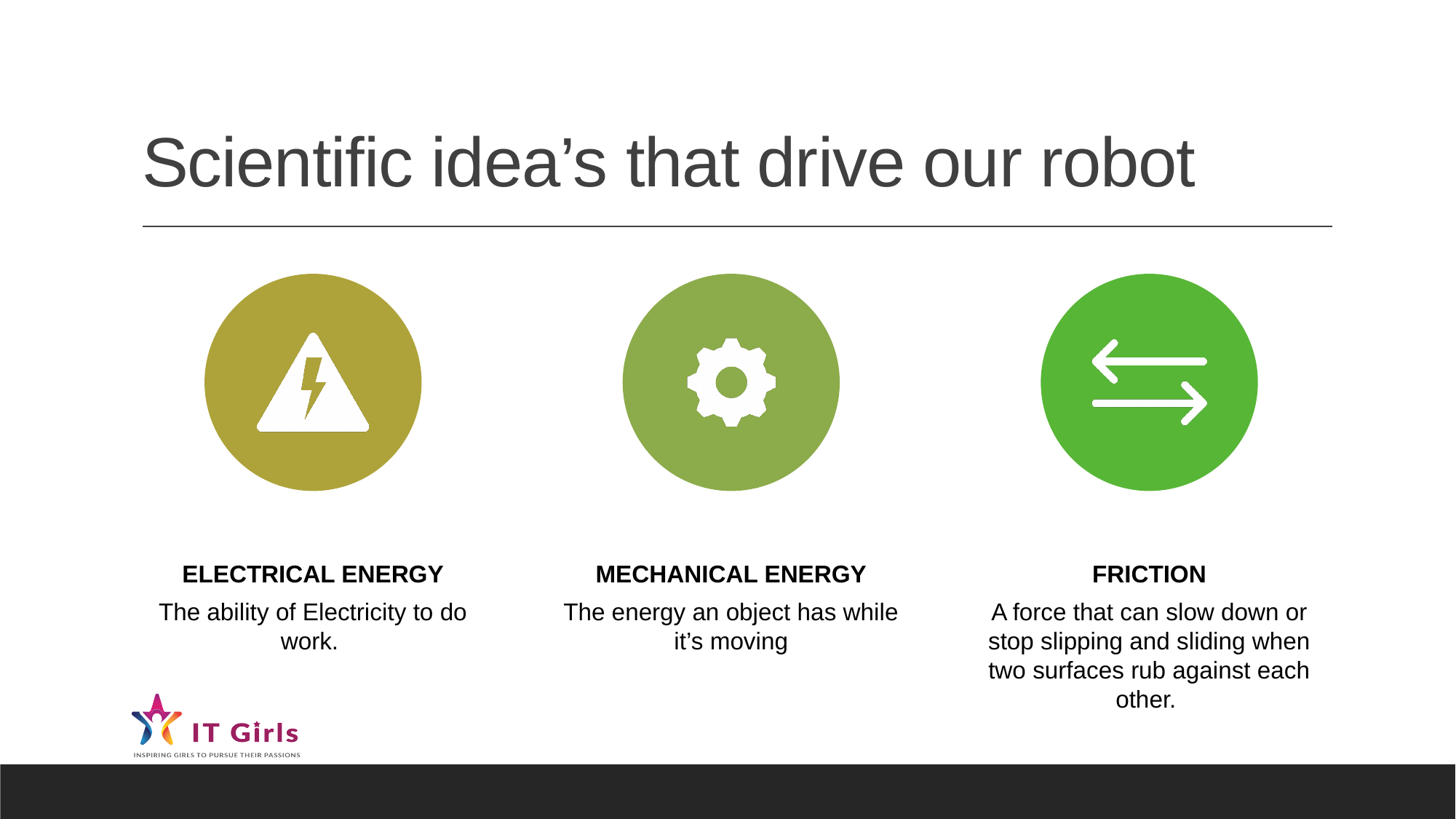

# Scientific idea’s that drive our robot
Electrical energy
The ability of Electricity to do work.
Mechanical Energy
The energy an object has while it’s moving
Friction
A force that can slow down or stop slipping and sliding when two surfaces rub against each other.